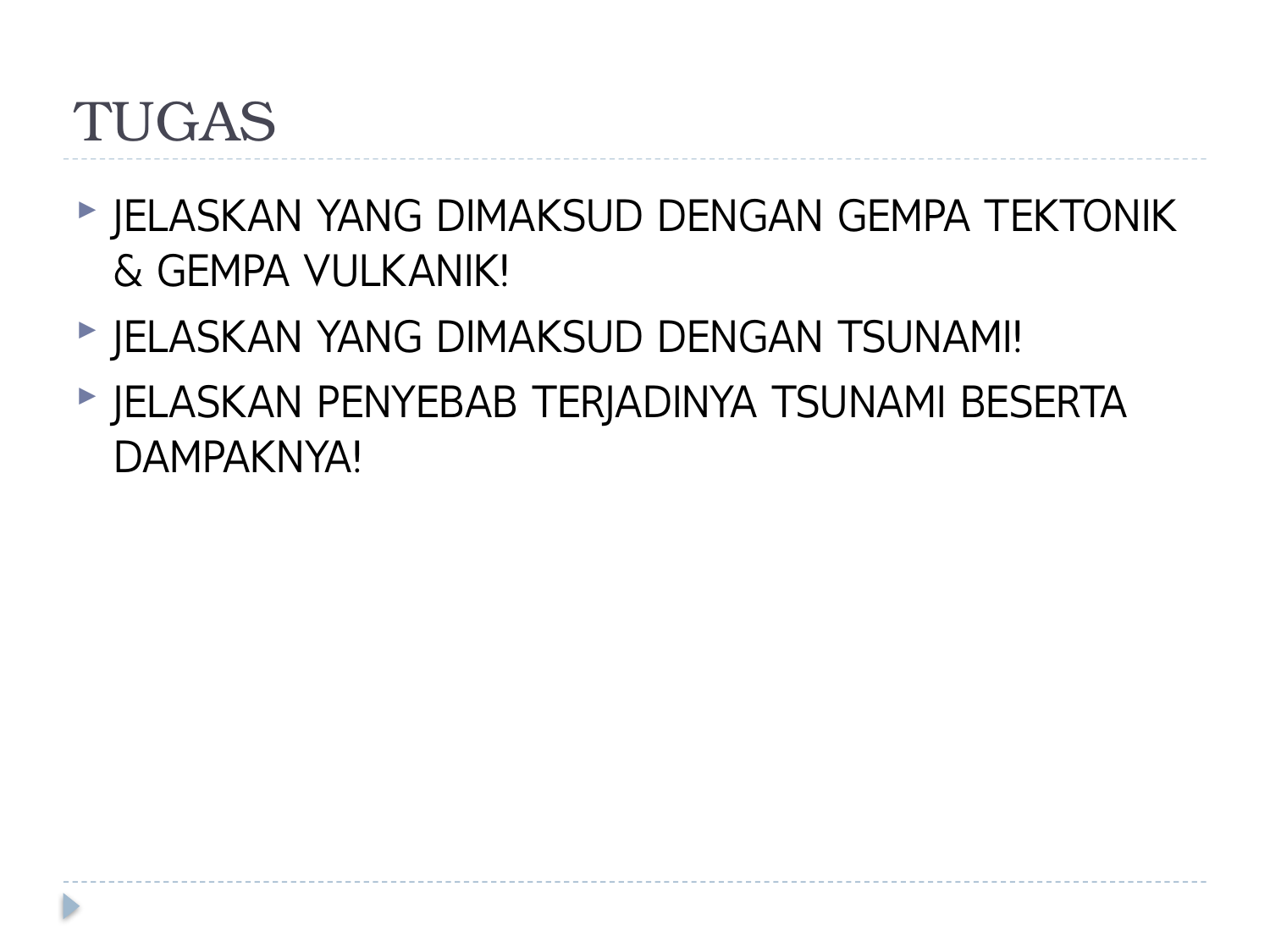

# TUGAS
JELASKAN YANG DIMAKSUD DENGAN GEMPA TEKTONIK & GEMPA VULKANIK!
JELASKAN YANG DIMAKSUD DENGAN TSUNAMI!
JELASKAN PENYEBAB TERJADINYA TSUNAMI BESERTA DAMPAKNYA!